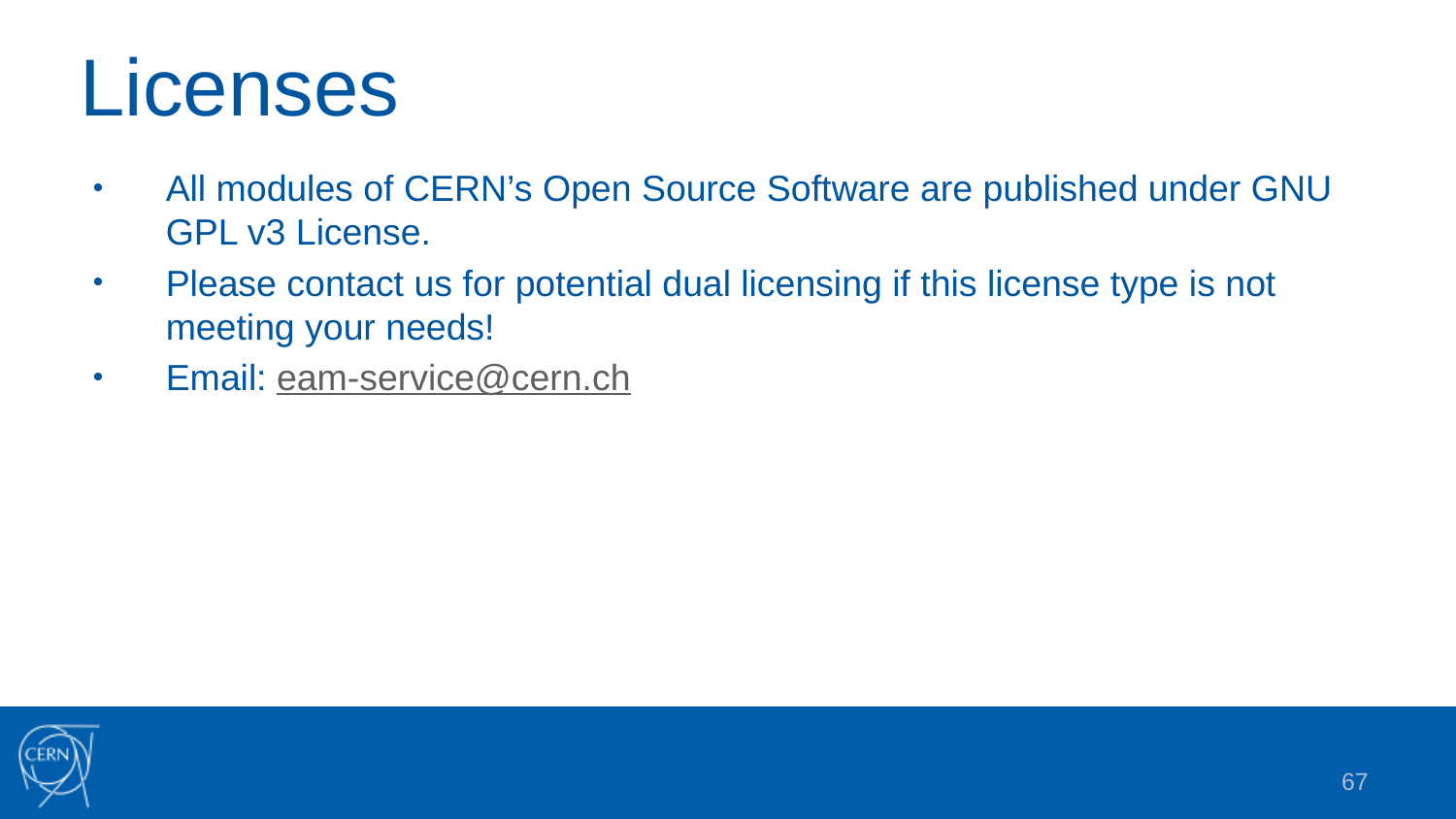

# Licenses
All modules of CERN’s Open Source Software are published under GNU GPL v3 License.
Please contact us for potential dual licensing if this license type is not meeting your needs!
Email: eam-service@cern.ch

67